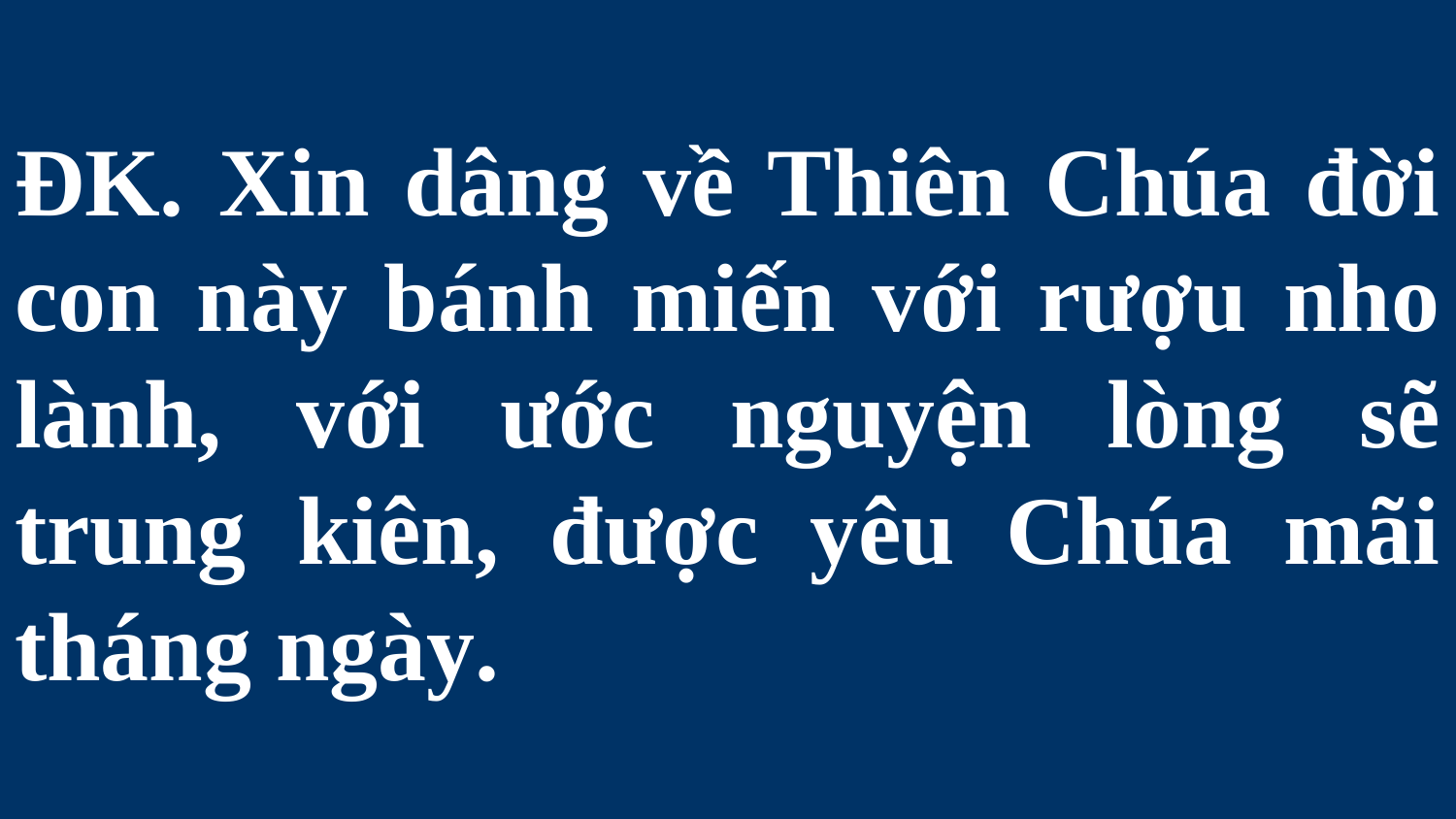

# ĐK. Xin dâng về Thiên Chúa đời con này bánh miến với rượu nho lành, với ước nguyện lòng sẽ trung kiên, được yêu Chúa mãi tháng ngày.